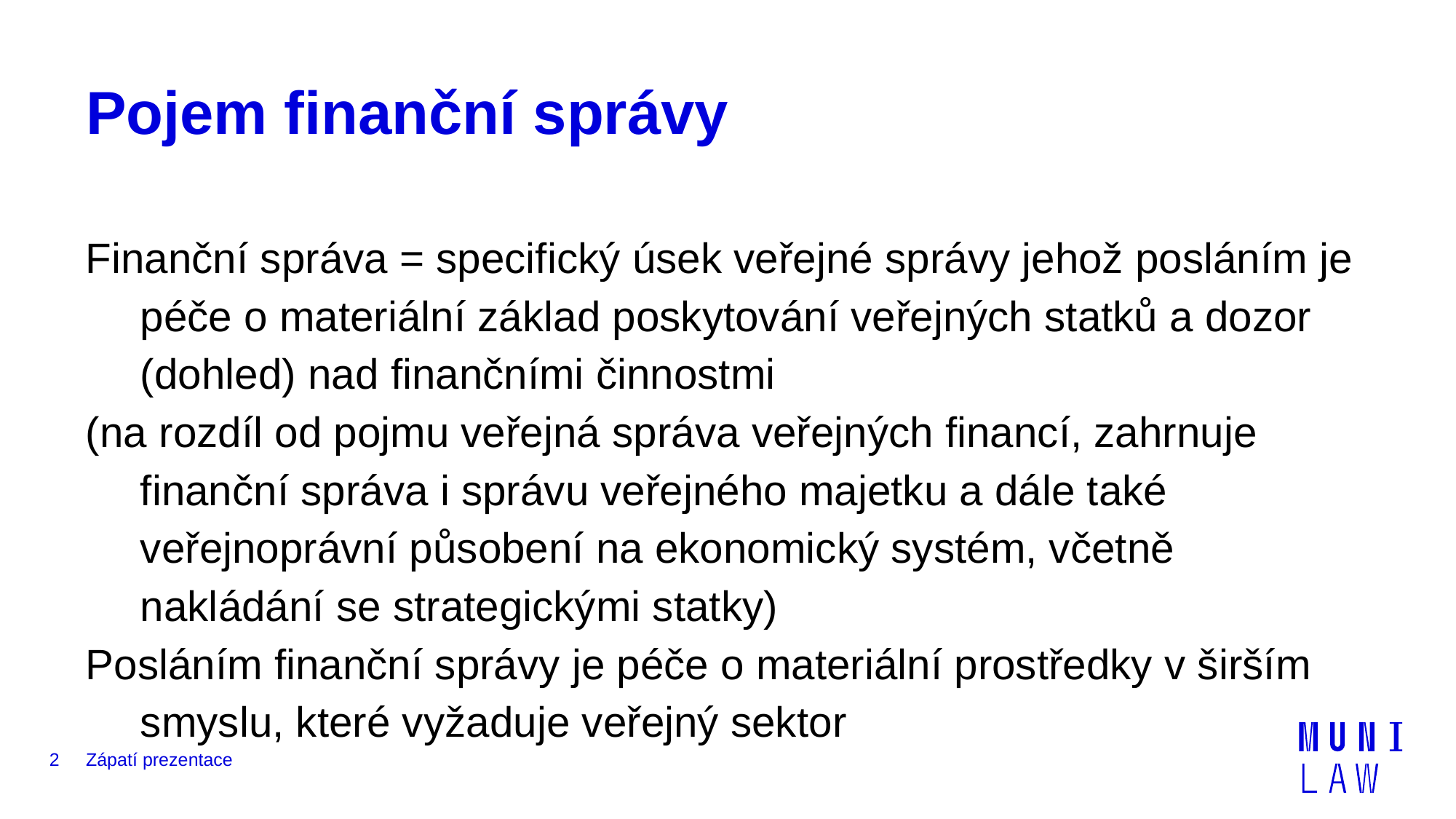

# Pojem finanční správy
Finanční správa = specifický úsek veřejné správy jehož posláním je péče o materiální základ poskytování veřejných statků a dozor (dohled) nad finančními činnostmi
(na rozdíl od pojmu veřejná správa veřejných financí, zahrnuje finanční správa i správu veřejného majetku a dále také veřejnoprávní působení na ekonomický systém, včetně nakládání se strategickými statky)
Posláním finanční správy je péče o materiální prostředky v širším smyslu, které vyžaduje veřejný sektor

2
Zápatí prezentace